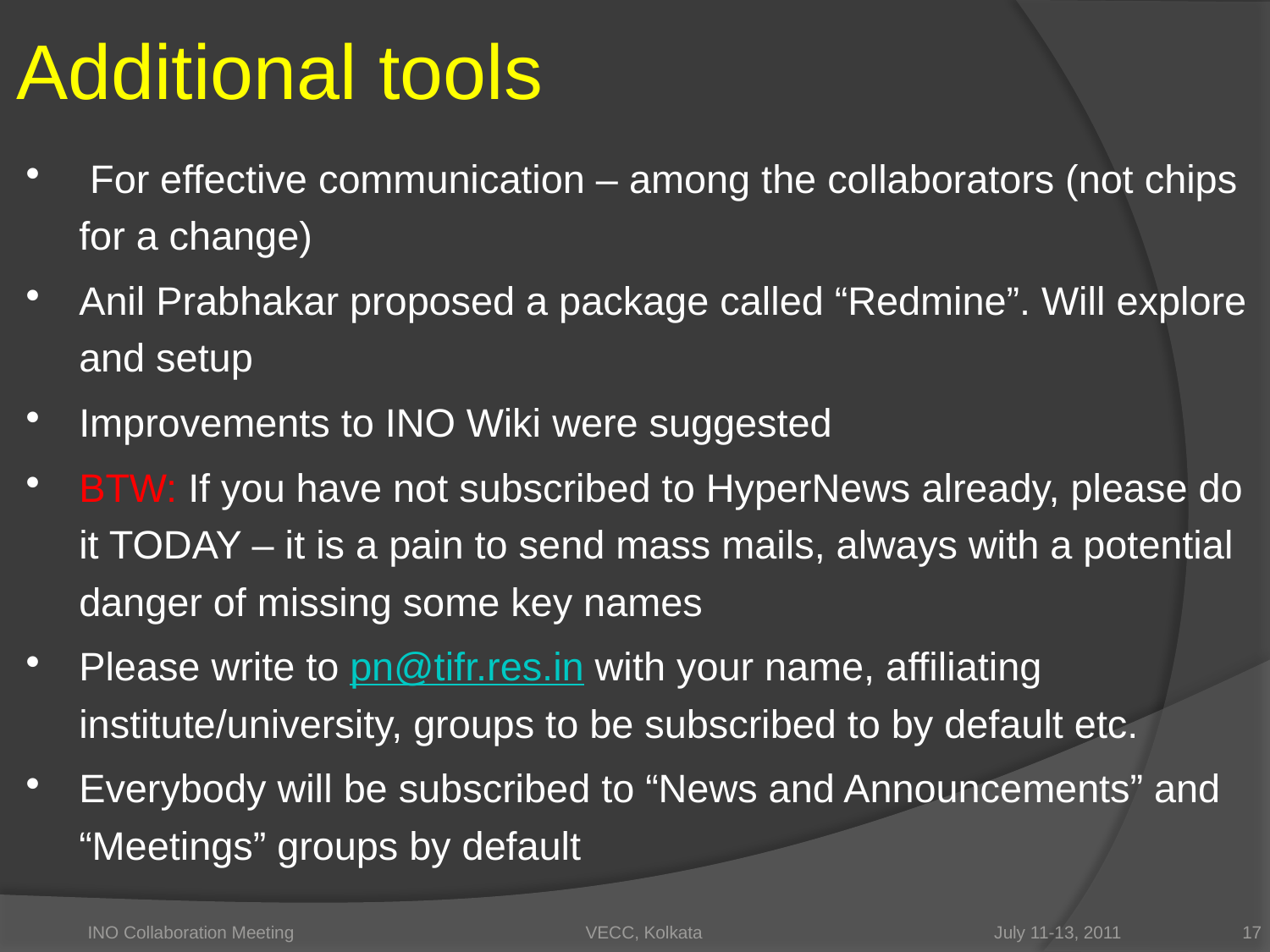

# Additional tools
 For effective communication – among the collaborators (not chips for a change)
Anil Prabhakar proposed a package called “Redmine”. Will explore and setup
Improvements to INO Wiki were suggested
BTW: If you have not subscribed to HyperNews already, please do it TODAY – it is a pain to send mass mails, always with a potential danger of missing some key names
Please write to pn@tifr.res.in with your name, affiliating institute/university, groups to be subscribed to by default etc.
Everybody will be subscribed to “News and Announcements” and “Meetings” groups by default
INO Collaboration Meeting                                                            VECC, Kolkata                                                            July 11-13, 2011
17